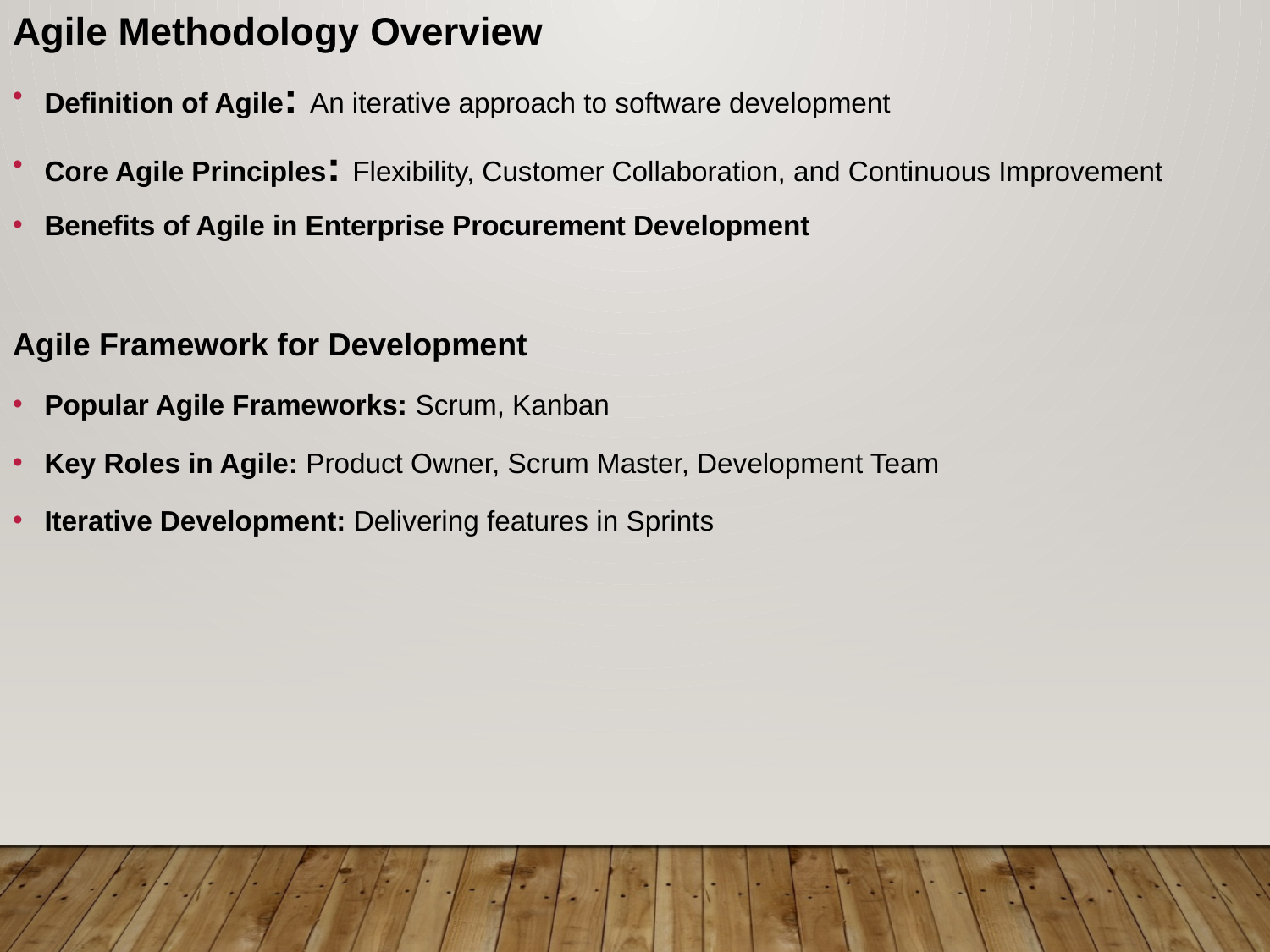

Agile Methodology Overview
Definition of Agile: An iterative approach to software development
Core Agile Principles: Flexibility, Customer Collaboration, and Continuous Improvement
Benefits of Agile in Enterprise Procurement Development

Agile Framework for Development
Popular Agile Frameworks: Scrum, Kanban
Key Roles in Agile: Product Owner, Scrum Master, Development Team
Iterative Development: Delivering features in Sprints